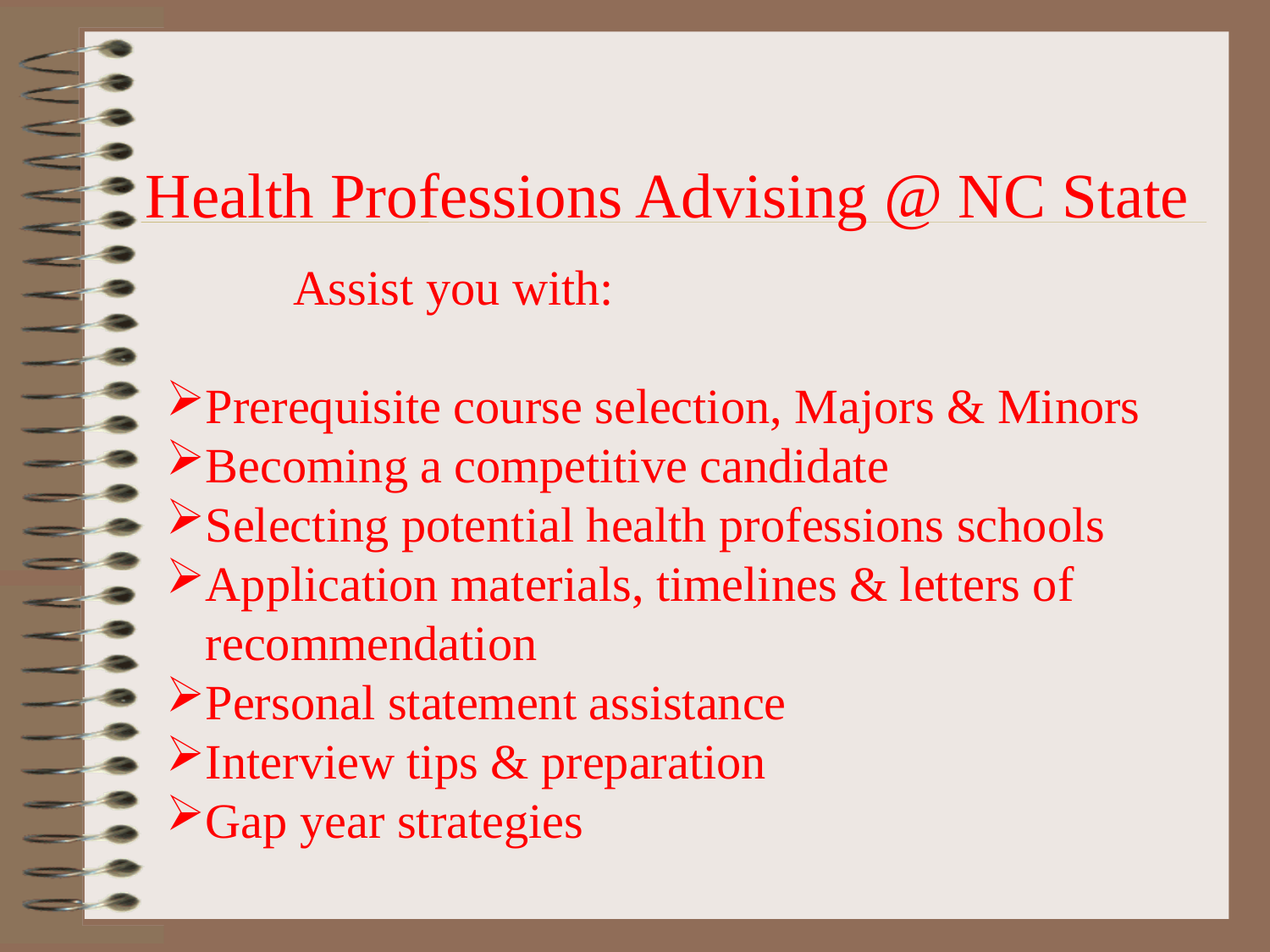

Health Professions Advising @ NC State

	Assist you with:

Prerequisite course selection, Majors & Minors
Becoming a competitive candidate
Selecting potential health professions schools
Application materials, timelines & letters of 	recommendation
Personal statement assistance
Interview tips & preparation
Gap year strategies